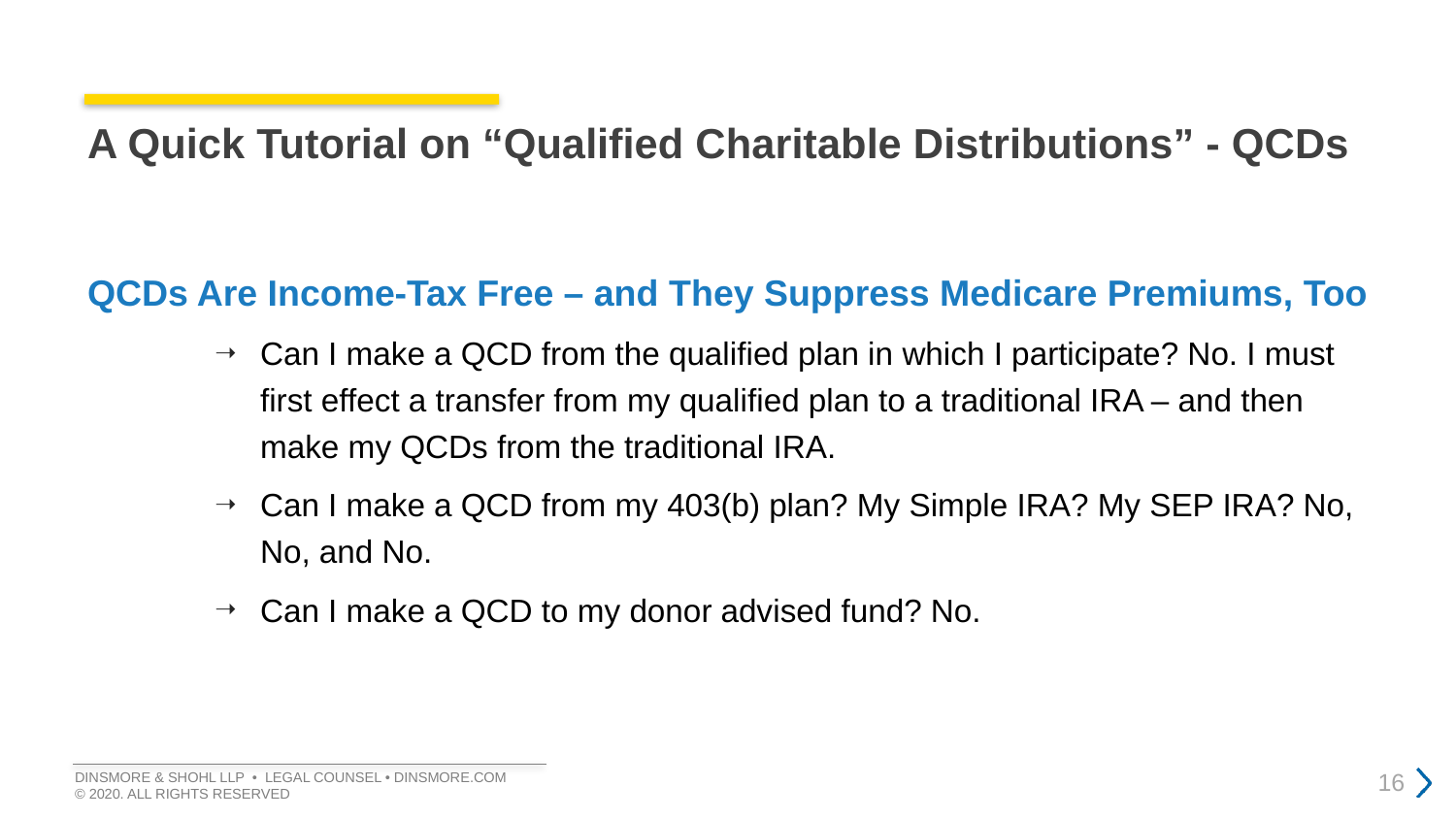

# A Quick Tutorial on “Qualified Charitable Distributions” - QCDs
QCDs Are Income-Tax Free – and They Suppress Medicare Premiums, Too
Can I make a QCD from the qualified plan in which I participate? No. I must first effect a transfer from my qualified plan to a traditional IRA – and then make my QCDs from the traditional IRA.
Can I make a QCD from my 403(b) plan? My Simple IRA? My SEP IRA? No, No, and No.
Can I make a QCD to my donor advised fund? No.
DINSMORE & SHOHL LLP  •  LEGAL COUNSEL • DINSMORE.COM
© 2020. ALL RIGHTS RESERVED
16